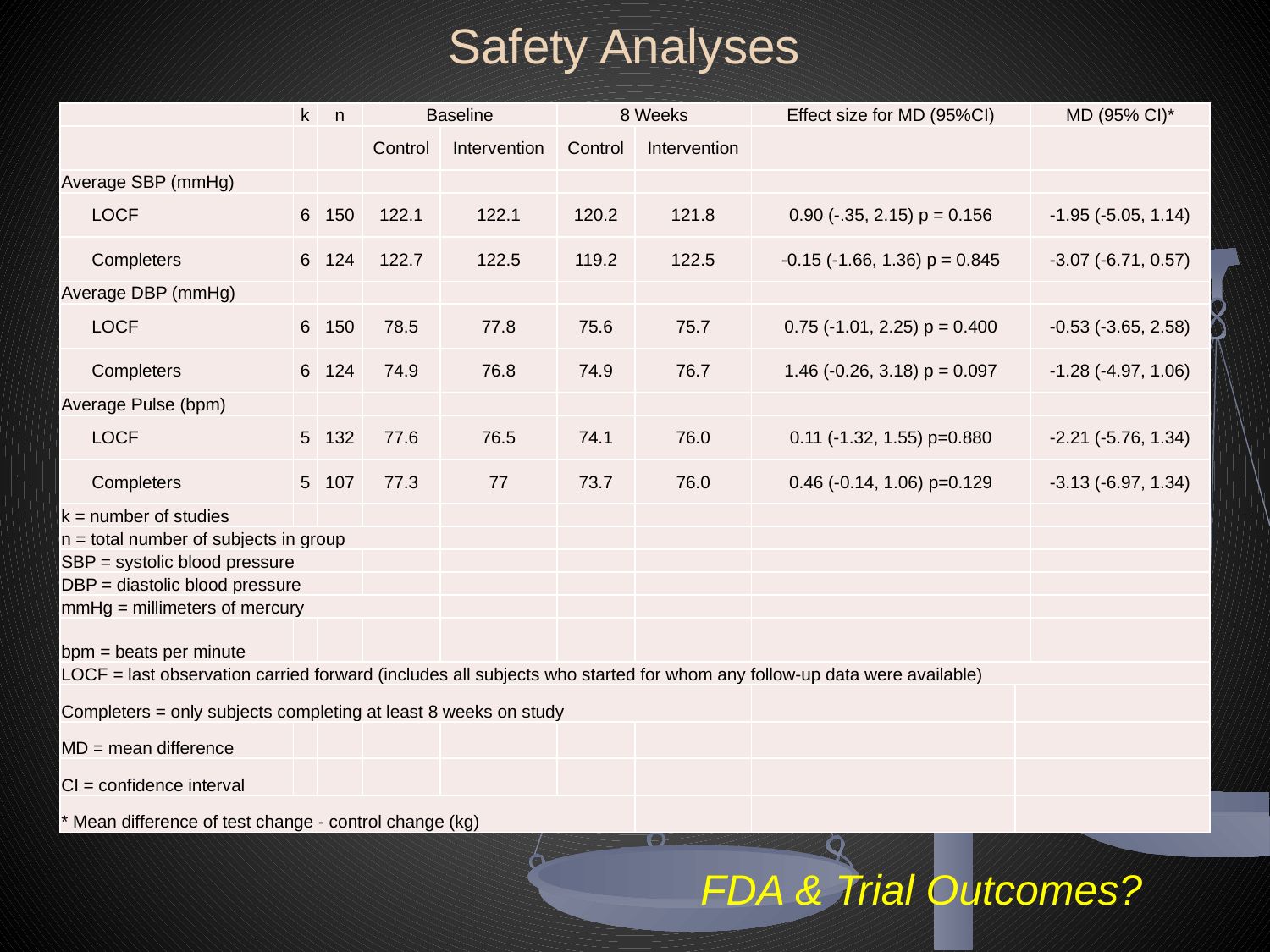

# Safety Analyses
|  | k | n | Baseline |  | 8 Weeks |  | Effect size for MD (95%CI) |  | MD (95% CI)\* |
| --- | --- | --- | --- | --- | --- | --- | --- | --- | --- |
|  |  |  | Control | Intervention | Control | Intervention |  |  |  |
| Average SBP (mmHg) |  |  |  |  |  |  |  |  |  |
| LOCF | 6 | 150 | 122.1 | 122.1 | 120.2 | 121.8 | 0.90 (-.35, 2.15) p = 0.156 |  | -1.95 (-5.05, 1.14) |
| Completers | 6 | 124 | 122.7 | 122.5 | 119.2 | 122.5 | -0.15 (-1.66, 1.36) p = 0.845 |  | -3.07 (-6.71, 0.57) |
| Average DBP (mmHg) |  |  |  |  |  |  |  |  |  |
| LOCF | 6 | 150 | 78.5 | 77.8 | 75.6 | 75.7 | 0.75 (-1.01, 2.25) p = 0.400 |  | -0.53 (-3.65, 2.58) |
| Completers | 6 | 124 | 74.9 | 76.8 | 74.9 | 76.7 | 1.46 (-0.26, 3.18) p = 0.097 |  | -1.28 (-4.97, 1.06) |
| Average Pulse (bpm) |  |  |  |  |  |  |  |  |  |
| LOCF | 5 | 132 | 77.6 | 76.5 | 74.1 | 76.0 | 0.11 (-1.32, 1.55) p=0.880 |  | -2.21 (-5.76, 1.34) |
| Completers | 5 | 107 | 77.3 | 77 | 73.7 | 76.0 | 0.46 (-0.14, 1.06) p=0.129 |  | -3.13 (-6.97, 1.34) |
| k = number of studies |  |  |  |  |  |  |  |  |  |
| n = total number of subjects in group |  |  |  |  |  |  |  |  |  |
| SBP = systolic blood pressure |  |  |  |  |  |  |  |  |  |
| DBP = diastolic blood pressure |  |  |  |  |  |  |  |  |  |
| mmHg = millimeters of mercury |  |  |  |  |  |  |  |  |  |
| bpm = beats per minute |  |  |  |  |  |  |  |  |  |
| LOCF = last observation carried forward (includes all subjects who started for whom any follow-up data were available) |  |  |  |  |  |  |  |  |  |
| Completers = only subjects completing at least 8 weeks on study |  |  |  |  |  |  |  |  |  |
| MD = mean difference |  |  |  |  |  |  |  |  |  |
| CI = confidence interval |  |  |  |  |  |  |  |  |  |
| \* Mean difference of test change - control change (kg) |  |  |  |  |  |  |  |  |  |
FDA & Trial Outcomes?